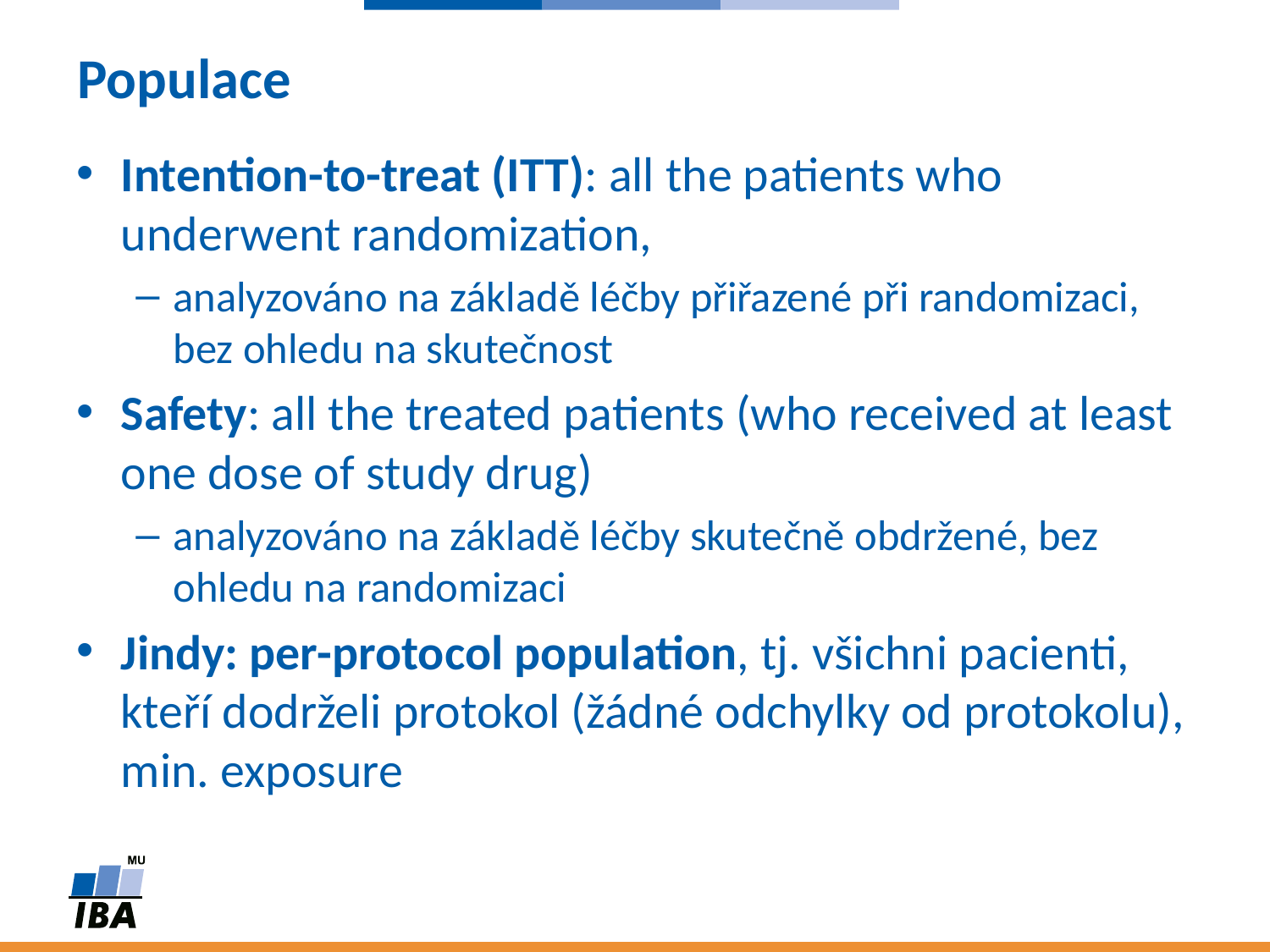

# Populace
Intention-to-treat (ITT): all the patients who underwent randomization,
analyzováno na základě léčby přiřazené při randomizaci, bez ohledu na skutečnost
Safety: all the treated patients (who received at least one dose of study drug)
analyzováno na základě léčby skutečně obdržené, bez ohledu na randomizaci
Jindy: per-protocol population, tj. všichni pacienti, kteří dodrželi protokol (žádné odchylky od protokolu), min. exposure